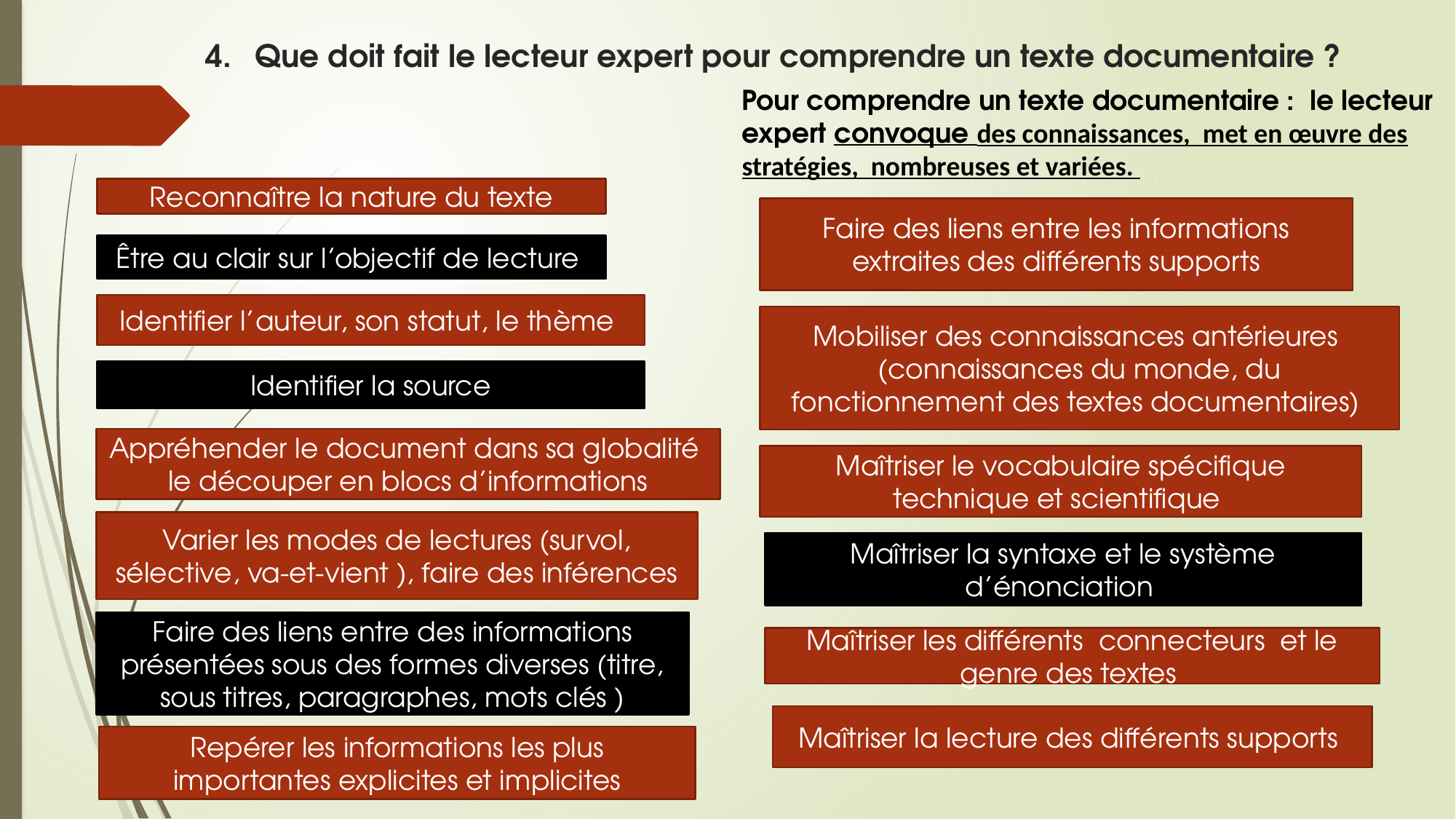

# Que doit fait le lecteur expert pour comprendre un texte documentaire ?
Pour comprendre un texte documentaire :  le lecteur expert convoque des connaissances,  met en œuvre des stratégies,  nombreuses et variées.
Reconnaître la nature du texte
Faire des liens entre les informations extraites des différents supports
Être au clair sur l’objectif de lecture
Identifier l’auteur, son statut, le thème
Mobiliser des connaissances antérieures  (connaissances du monde, du fonctionnement des textes documentaires)
Identifier la source
Appréhender le document dans sa globalité  le découper en blocs d’informations
Maîtriser le vocabulaire spécifique technique et scientifique
Varier les modes de lectures (survol, sélective, va-et-vient ), faire des inférences
Maîtriser la syntaxe et le système d’énonciation
Faire des liens entre des informations présentées sous des formes diverses (titre, sous titres, paragraphes, mots clés )
Maîtriser les différents  connecteurs  et le genre des textes
Maîtriser la lecture des différents supports
Repérer les informations les plus importantes explicites et implicites